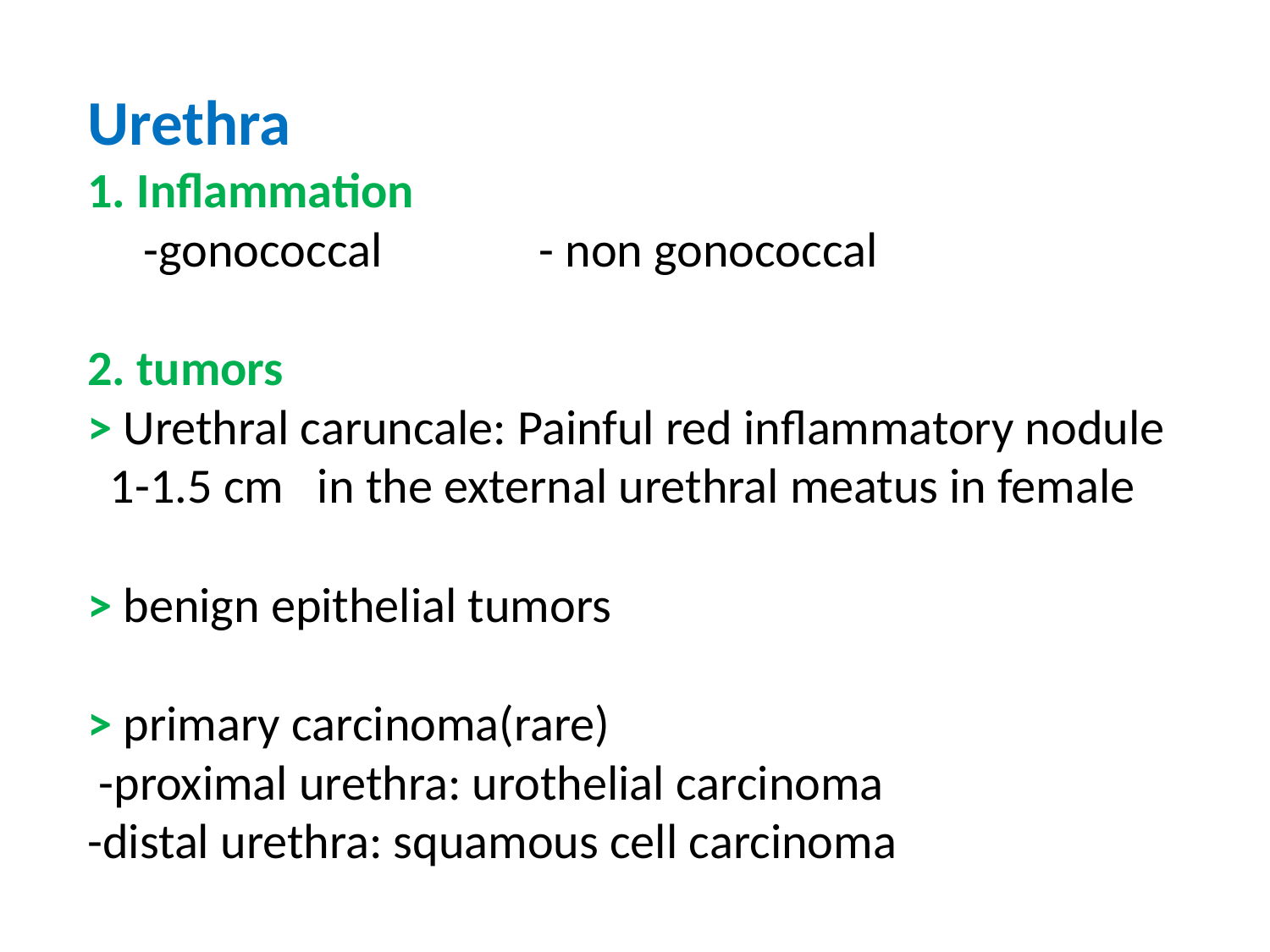

# Urethra 1. Inflammation -gonococcal              - non gonococcal 2. tumors > Urethral caruncale: Painful red inflammatory nodule      1-1.5 cm   in the external urethral meatus in female > benign epithelial tumors > primary carcinoma(rare) -proximal urethra: urothelial carcinoma -distal urethra: squamous cell carcinoma